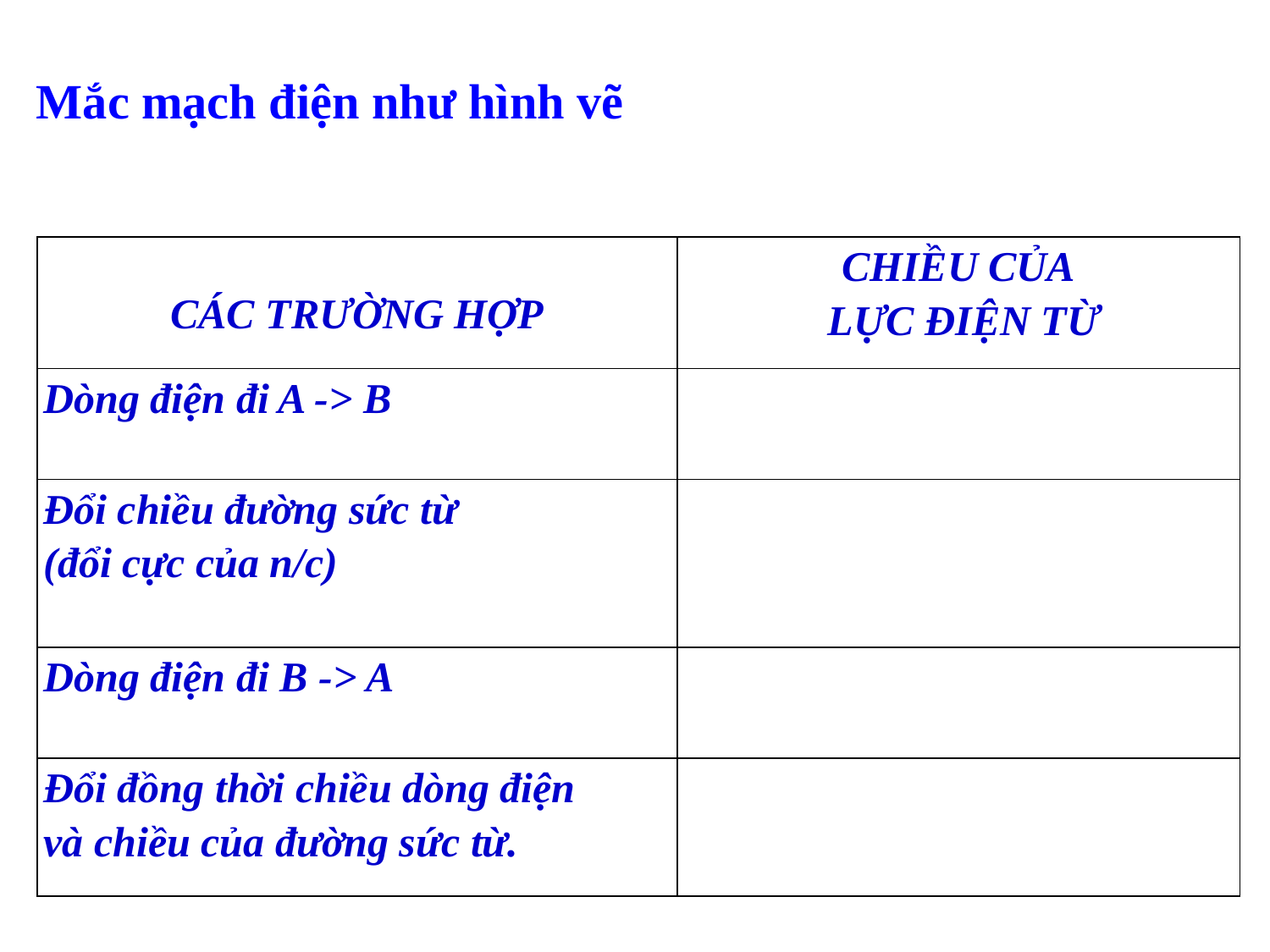

Mắc mạch điện như hình vẽ
| CÁC TRƯỜNG HỢP | CHIỀU CỦA LỰC ĐIỆN TỪ |
| --- | --- |
| Dòng điện đi A -> B |  |
| Đổi chiều đường sức từ (đổi cực của n/c) |  |
| Dòng điện đi B -> A |  |
| Đổi đồng thời chiều dòng điện và chiều của đường sức từ. |  |